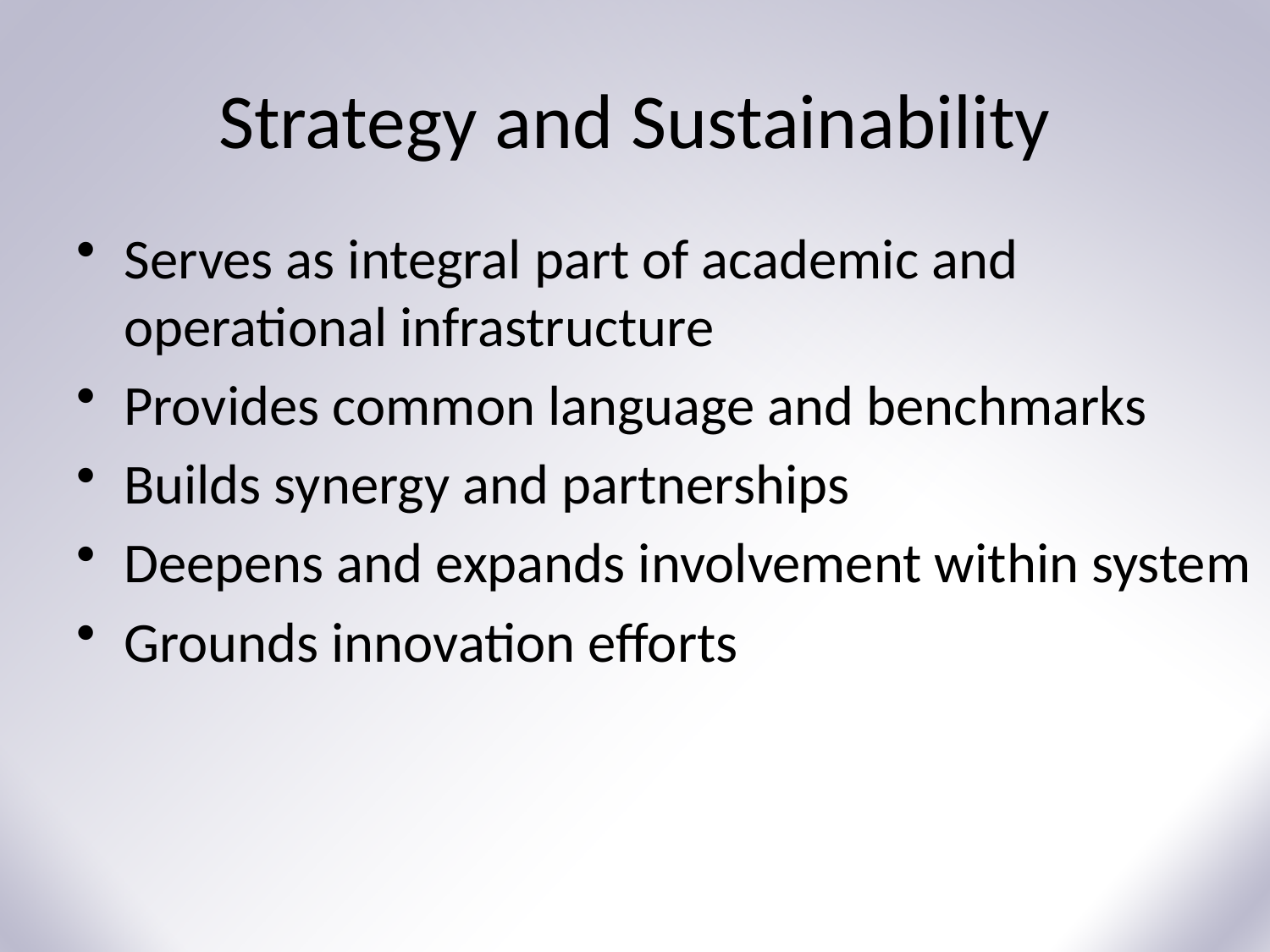

# Strategy and Sustainability
Serves as integral part of academic and operational infrastructure
Provides common language and benchmarks
Builds synergy and partnerships
Deepens and expands involvement within system
Grounds innovation efforts